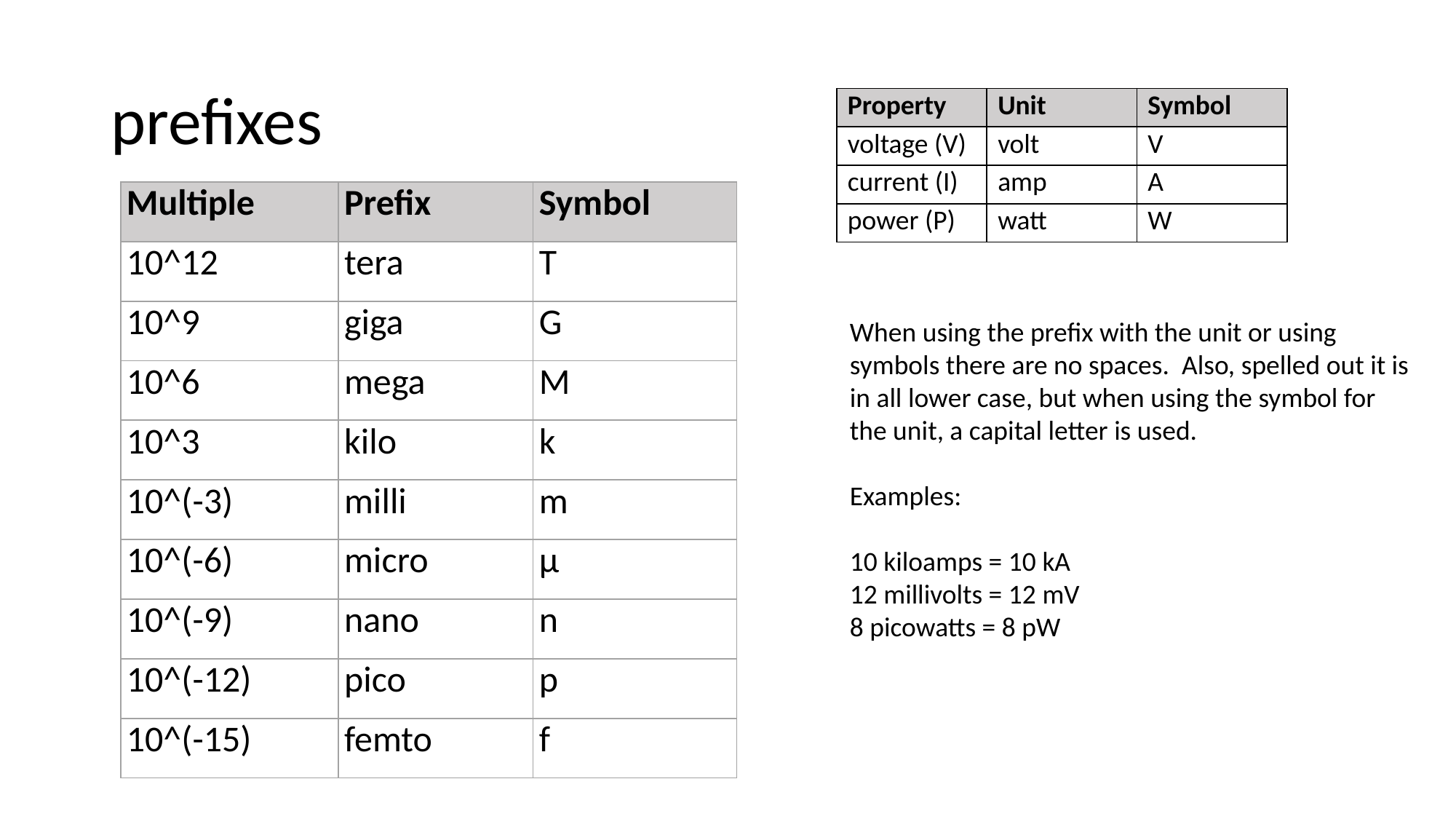

# prefixes
| Property | Unit | Symbol |
| --- | --- | --- |
| voltage (V) | volt | V |
| current (I) | amp | A |
| power (P) | watt | W |
| Multiple | Prefix | Symbol |
| --- | --- | --- |
| 10^12 | tera | T |
| 10^9 | giga | G |
| 10^6 | mega | M |
| 10^3 | kilo | k |
| 10^(-3) | milli | m |
| 10^(-6) | micro | µ |
| 10^(-9) | nano | n |
| 10^(-12) | pico | p |
| 10^(-15) | femto | f |
When using the prefix with the unit or using symbols there are no spaces.  Also, spelled out it is in all lower case, but when using the symbol for the unit, a capital letter is used.

Examples:

10 kiloamps = 10 kA
12 millivolts = 12 mV
8 picowatts = 8 pW